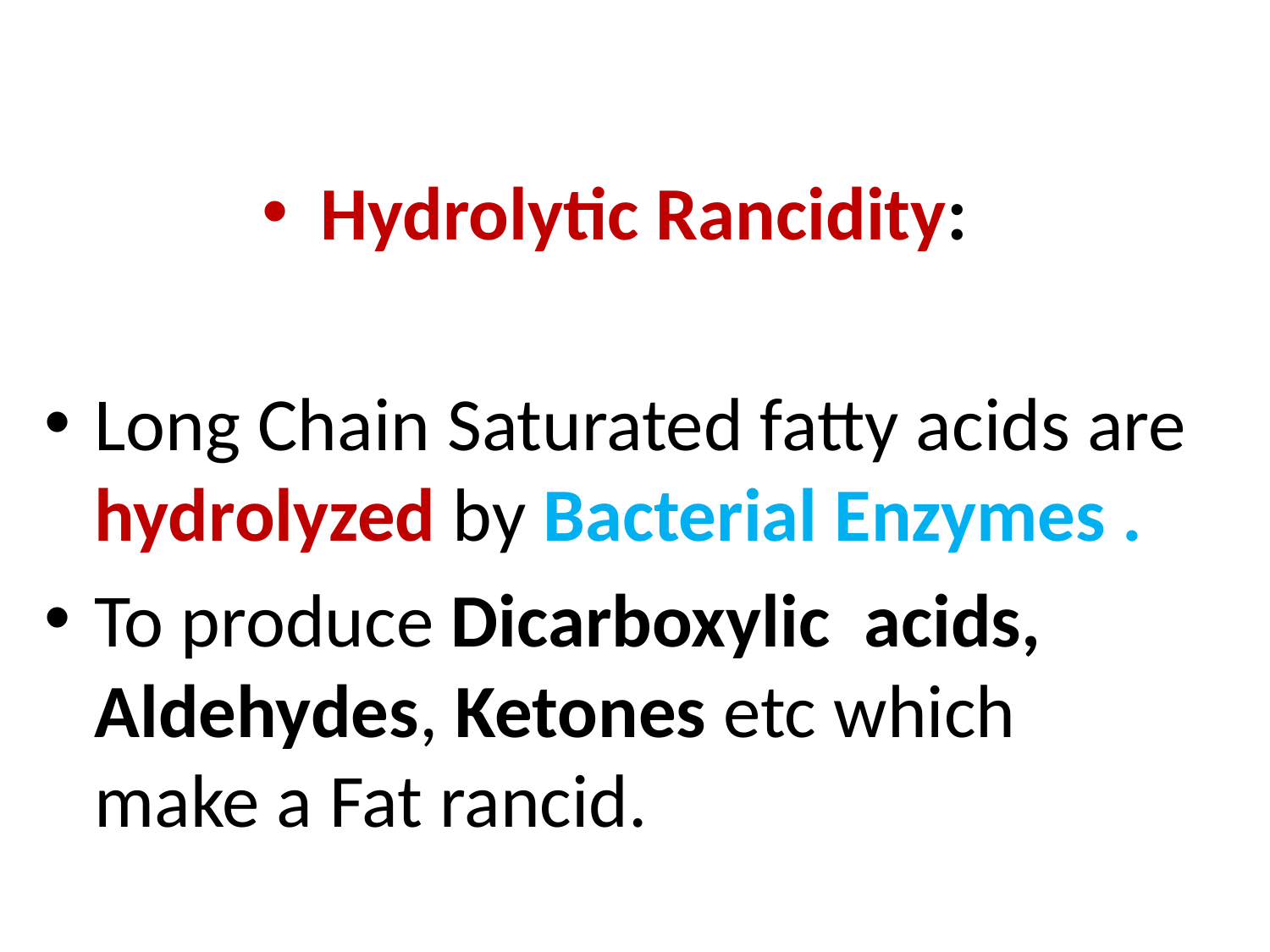

Hydrolytic Rancidity:

Long Chain Saturated fatty acids are hydrolyzed by Bacterial Enzymes .
To produce Dicarboxylic  acids, Aldehydes, Ketones etc which make a Fat rancid.